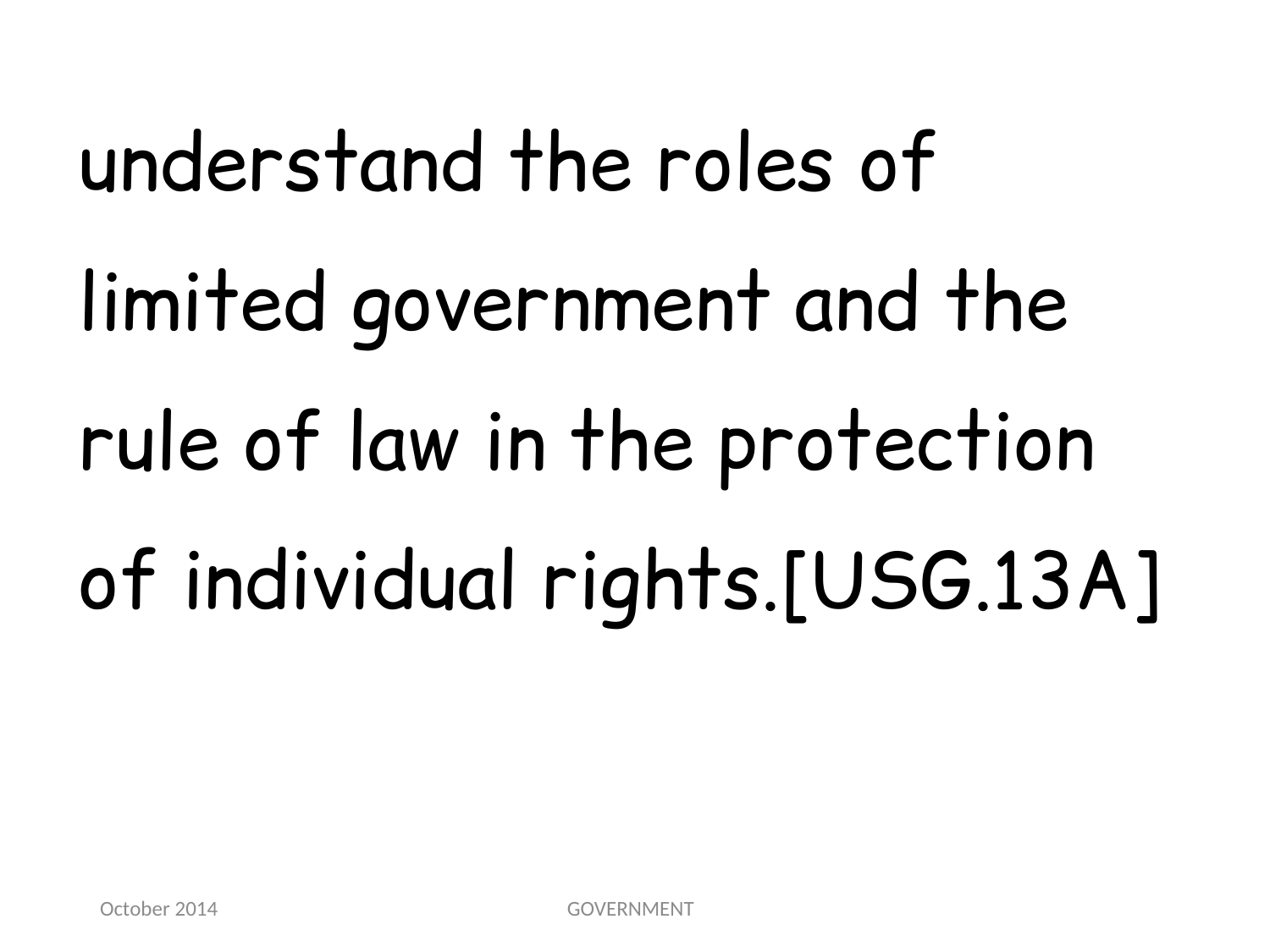

understand the roles of limited government and the rule of law in the protection of individual rights.[USG.13A]
October 2014
GOVERNMENT